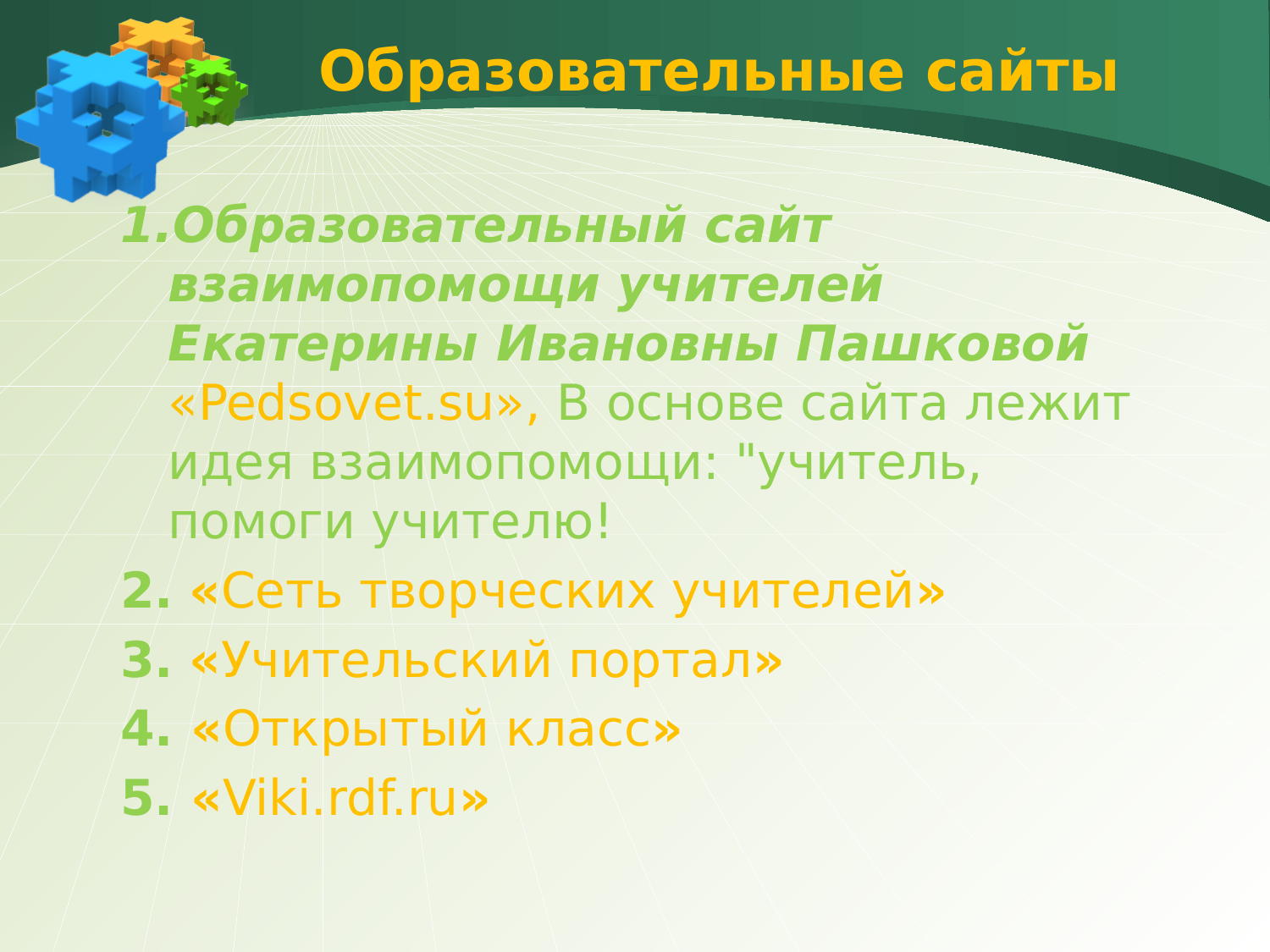

# Образовательные сайты
1.Образовательный сайт взаимопомощи учителей Екатерины Ивановны Пашковой «Pedsovet.su», В основе сайта лежит идея взаимопомощи: "учитель, помоги учителю!
2. «Сеть творческих учителей»
3. «Учительский портал»
4. «Открытый класс»
5. «Viki.rdf.ru»